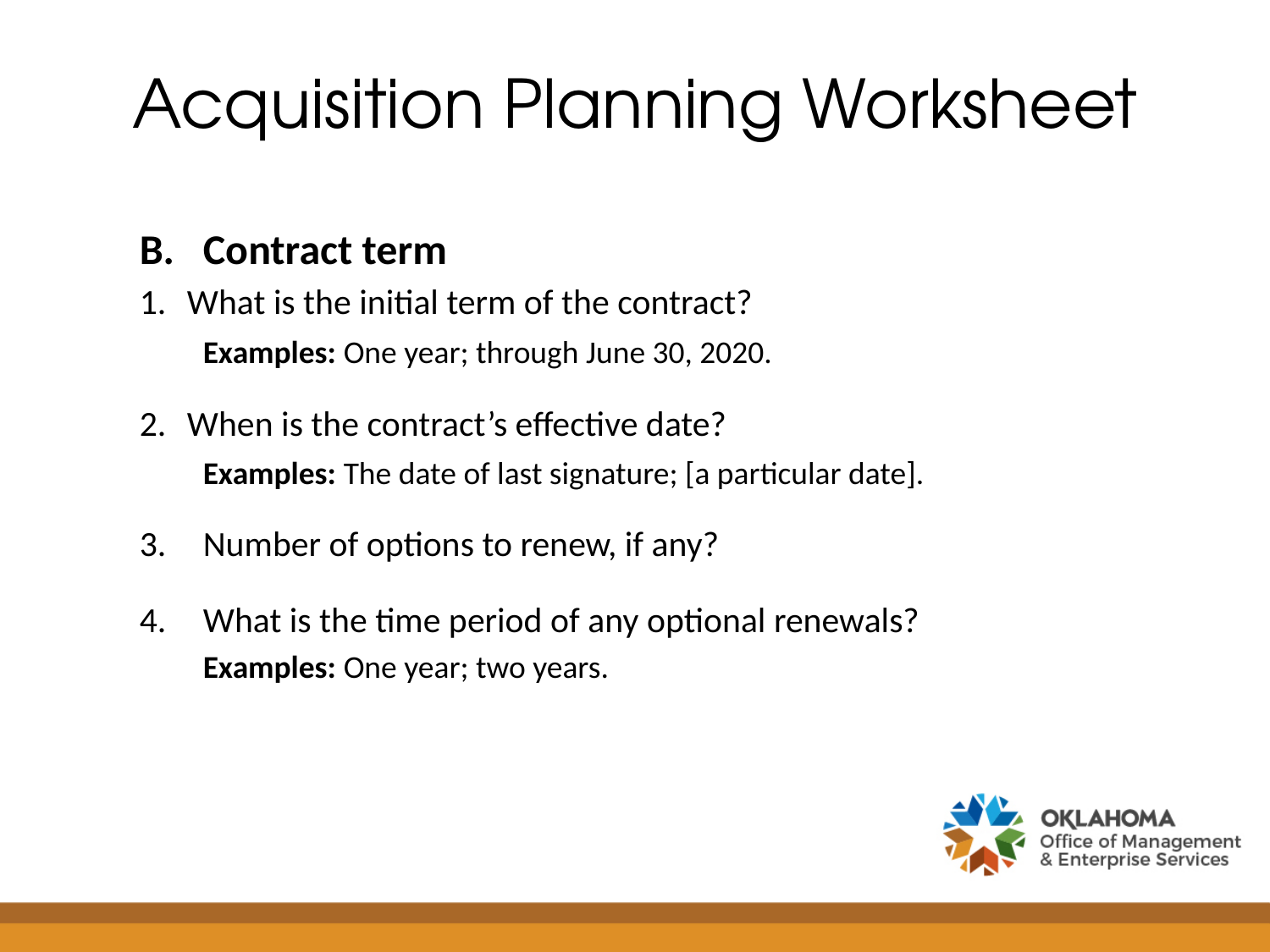

# Acquisition Planning Worksheet
Contract term
What is the initial term of the contract?
	Examples: One year; through June 30, 2020.

When is the contract’s effective date?
 	Examples: The date of last signature; [a particular date].

Number of options to renew, if any?

What is the time period of any optional renewals?
Examples: One year; two years.